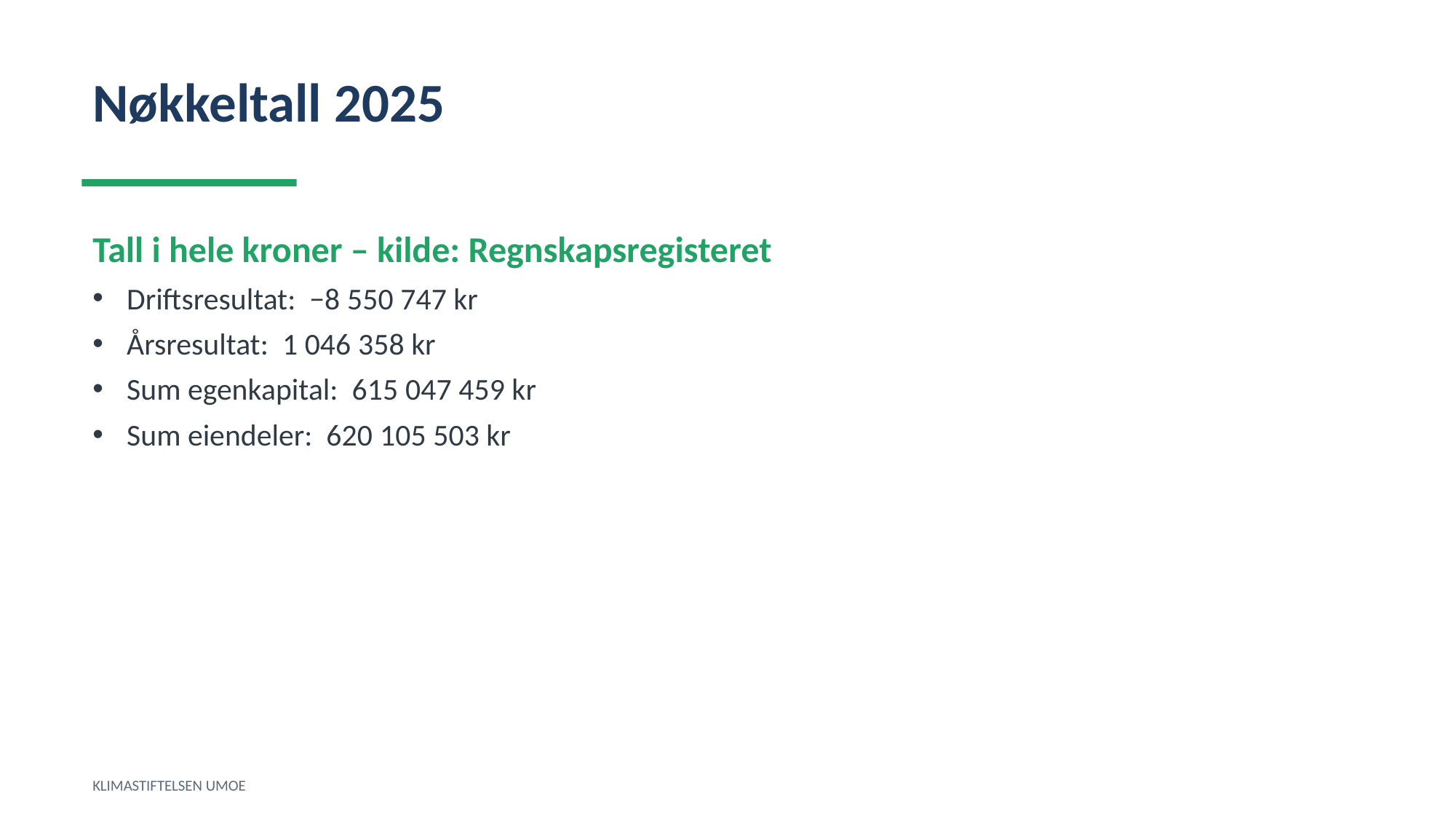

Nøkkeltall 2025

Tall i hele kroner – kilde: Regnskapsregisteret
Driftsresultat:  −8 550 747 kr
Årsresultat:  1 046 358 kr
Sum egenkapital:  615 047 459 kr
Sum eiendeler:  620 105 503 kr
KLIMASTIFTELSEN UMOE